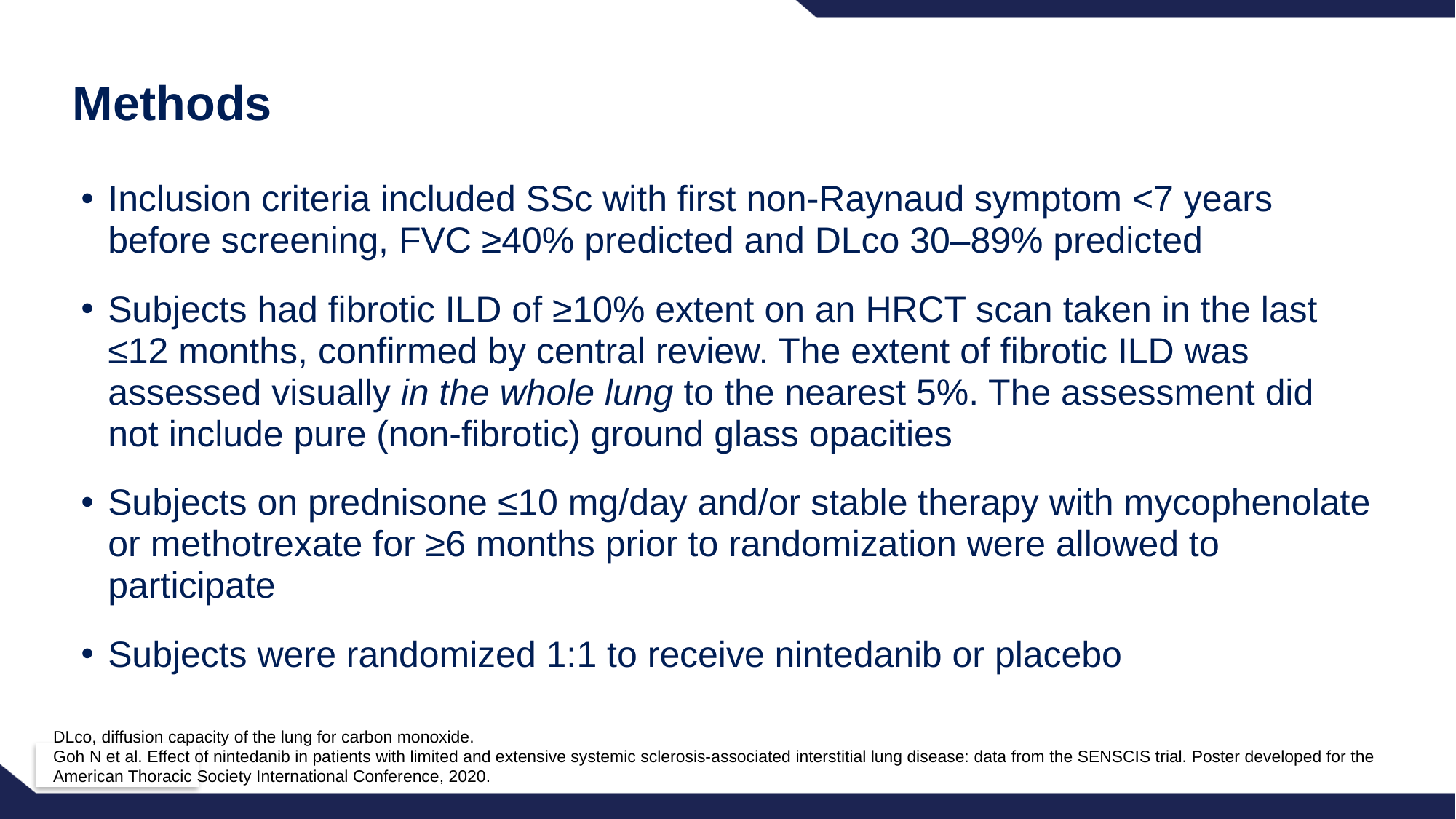

# Methods
Inclusion criteria included SSc with first non-Raynaud symptom <7 years before screening, FVC ≥40% predicted and DLco 30–89% predicted
Subjects had fibrotic ILD of ≥10% extent on an HRCT scan taken in the last ≤12 months, confirmed by central review. The extent of fibrotic ILD was assessed visually in the whole lung to the nearest 5%. The assessment did not include pure (non-fibrotic) ground glass opacities
Subjects on prednisone ≤10 mg/day and/or stable therapy with mycophenolate or methotrexate for ≥6 months prior to randomization were allowed to participate
Subjects were randomized 1:1 to receive nintedanib or placebo

DLco, diffusion capacity of the lung for carbon monoxide.
Goh N et al. Effect of nintedanib in patients with limited and extensive systemic sclerosis-associated interstitial lung disease: data from the SENSCIS trial. Poster developed for the American Thoracic Society International Conference, 2020.